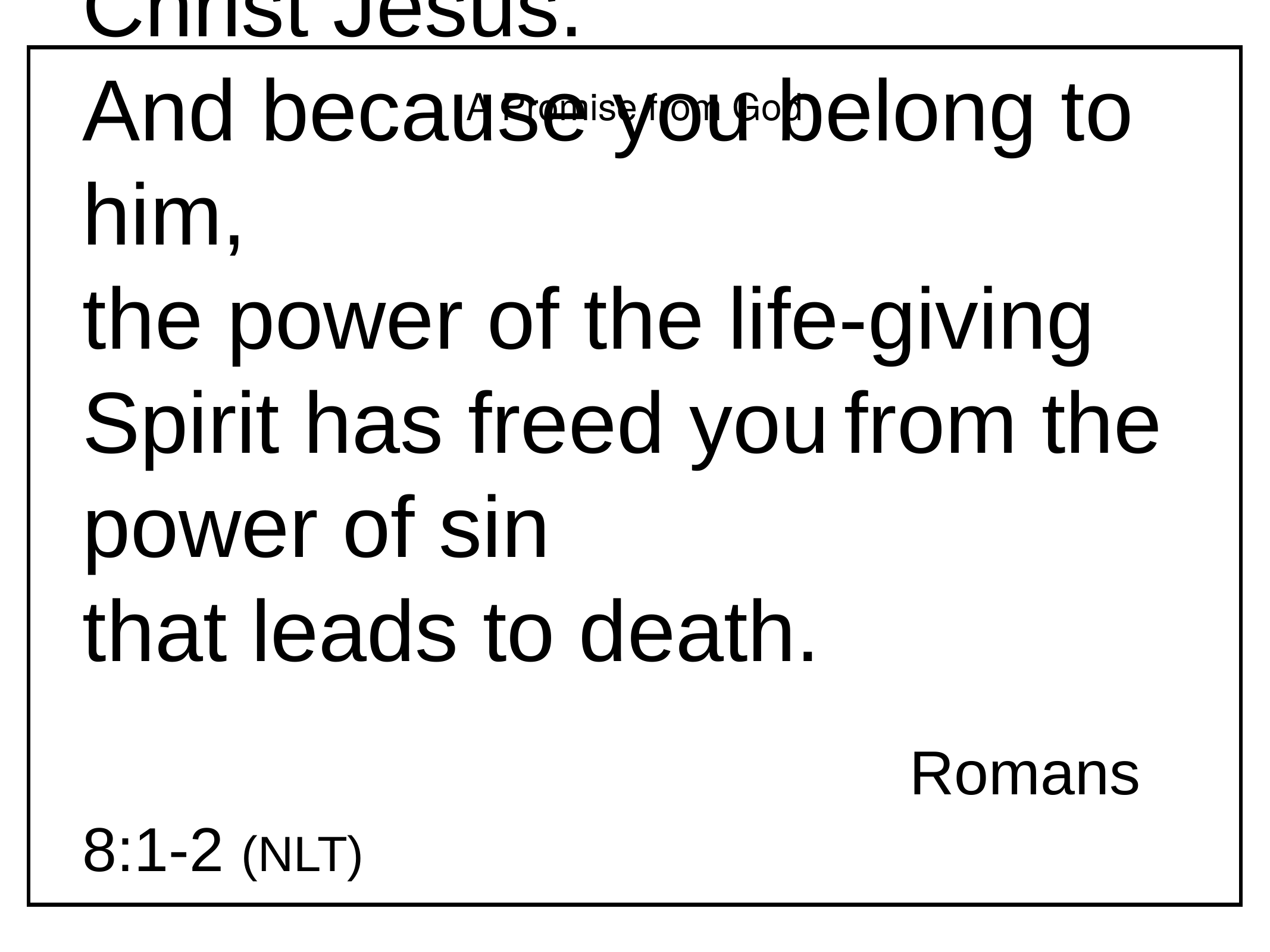

A Promise from God
# There is no condemnation for those who belong to Christ Jesus.
And because you belong to him,
the power of the life-giving Spirit has freed you from the power of sin
that leads to death.

                                        Romans 8:1-2 (NLT)